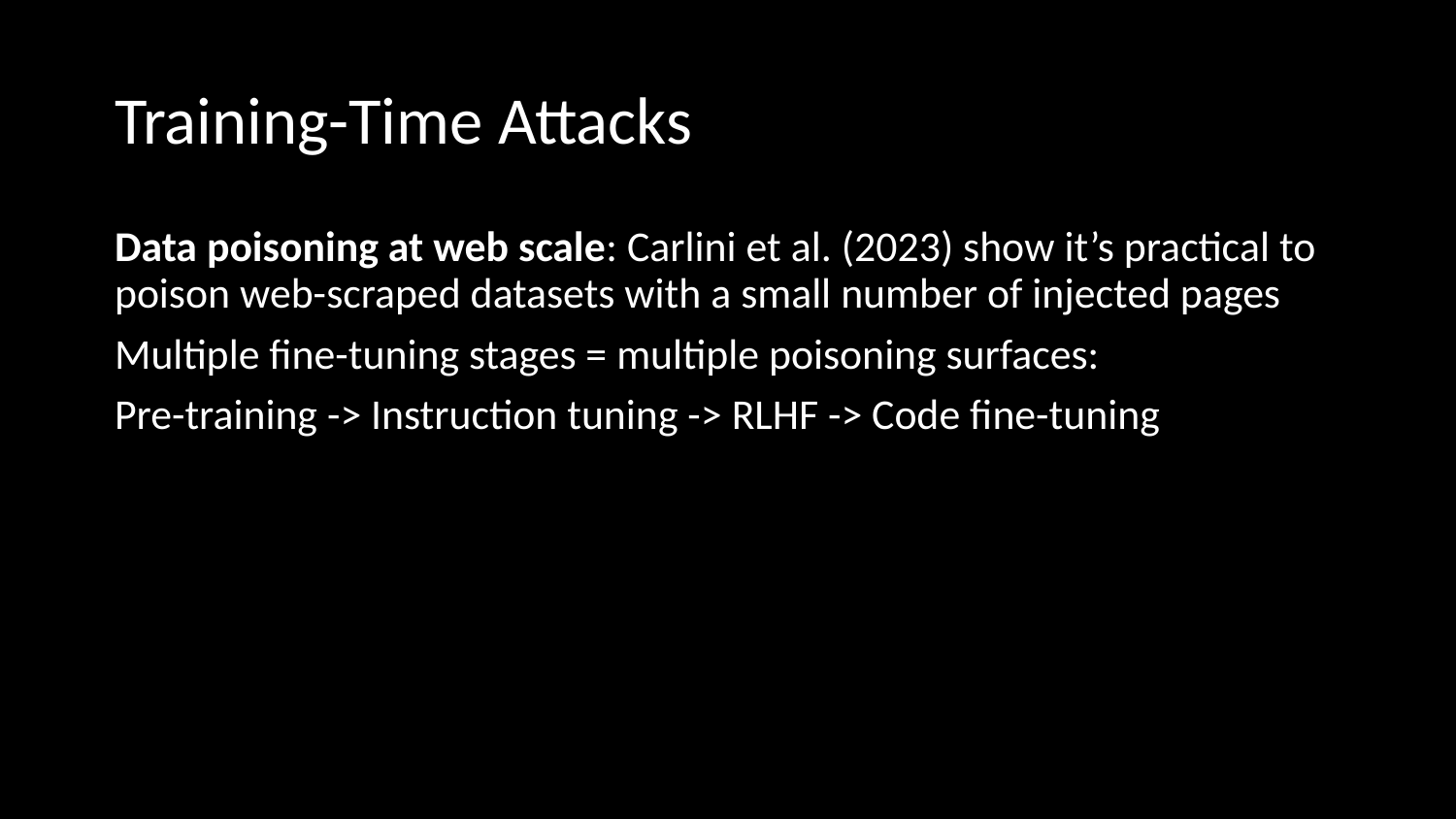

# Training-Time Attacks
Data poisoning at web scale: Carlini et al. (2023) show it’s practical to poison web-scraped datasets with a small number of injected pages
Multiple fine-tuning stages = multiple poisoning surfaces:
Pre-training -> Instruction tuning -> RLHF -> Code fine-tuning